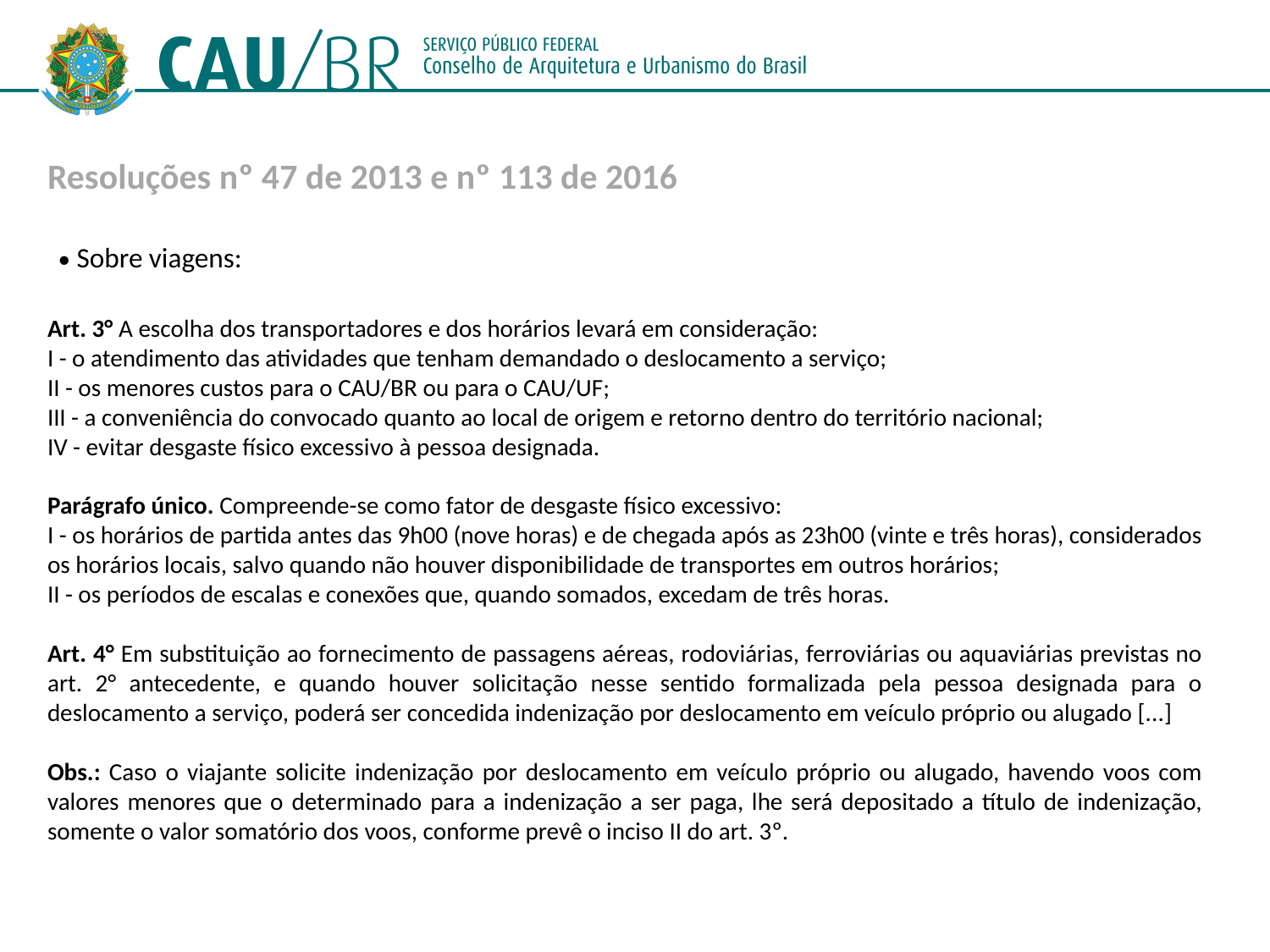

Resoluções nº 47 de 2013 e nº 113 de 2016
• Sobre viagens:
Art. 3° A escolha dos transportadores e dos horários levará em consideração:
I - o atendimento das atividades que tenham demandado o deslocamento a serviço;
II - os menores custos para o CAU/BR ou para o CAU/UF;
III - a conveniência do convocado quanto ao local de origem e retorno dentro do território nacional;
IV - evitar desgaste físico excessivo à pessoa designada.

Parágrafo único. Compreende-se como fator de desgaste físico excessivo:
I - os horários de partida antes das 9h00 (nove horas) e de chegada após as 23h00 (vinte e três horas), considerados os horários locais, salvo quando não houver disponibilidade de transportes em outros horários;
II - os períodos de escalas e conexões que, quando somados, excedam de três horas.

Art. 4° Em substituição ao fornecimento de passagens aéreas, rodoviárias, ferroviárias ou aquaviárias previstas no art. 2° antecedente, e quando houver solicitação nesse sentido formalizada pela pessoa designada para o deslocamento a serviço, poderá ser concedida indenização por deslocamento em veículo próprio ou alugado [...]

Obs.: Caso o viajante solicite indenização por deslocamento em veículo próprio ou alugado, havendo voos com valores menores que o determinado para a indenização a ser paga, lhe será depositado a título de indenização, somente o valor somatório dos voos, conforme prevê o inciso II do art. 3º.